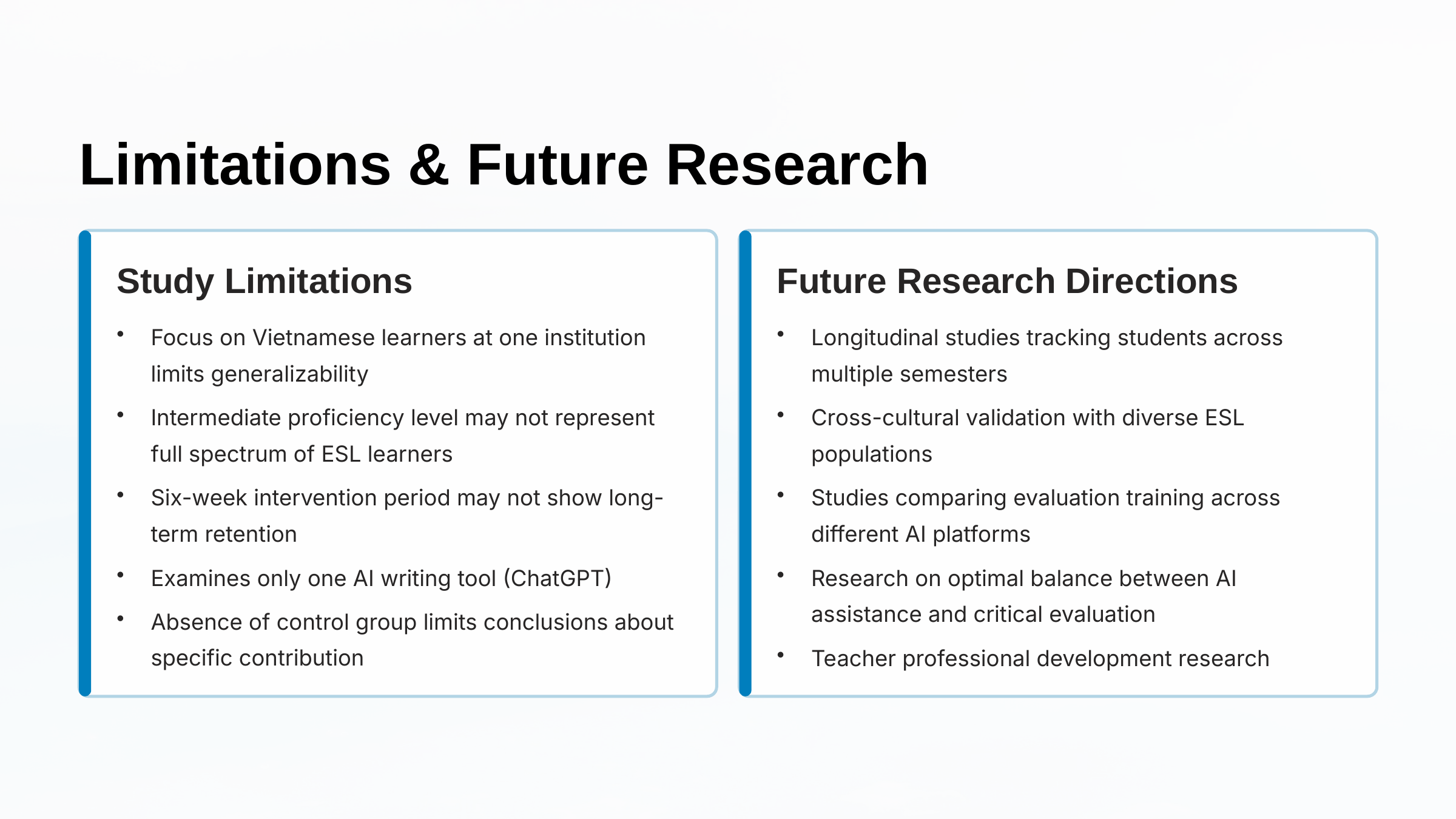

Limitations & Future Research

Study Limitations
Future Research Directions
Focus on Vietnamese learners at one institution limits generalizability
Longitudinal studies tracking students across multiple semesters
Intermediate proficiency level may not represent full spectrum of ESL learners
Cross-cultural validation with diverse ESL populations
Six-week intervention period may not show long-term retention
Studies comparing evaluation training across different AI platforms
Examines only one AI writing tool (ChatGPT)
Research on optimal balance between AI assistance and critical evaluation
Absence of control group limits conclusions about specific contribution
Teacher professional development research